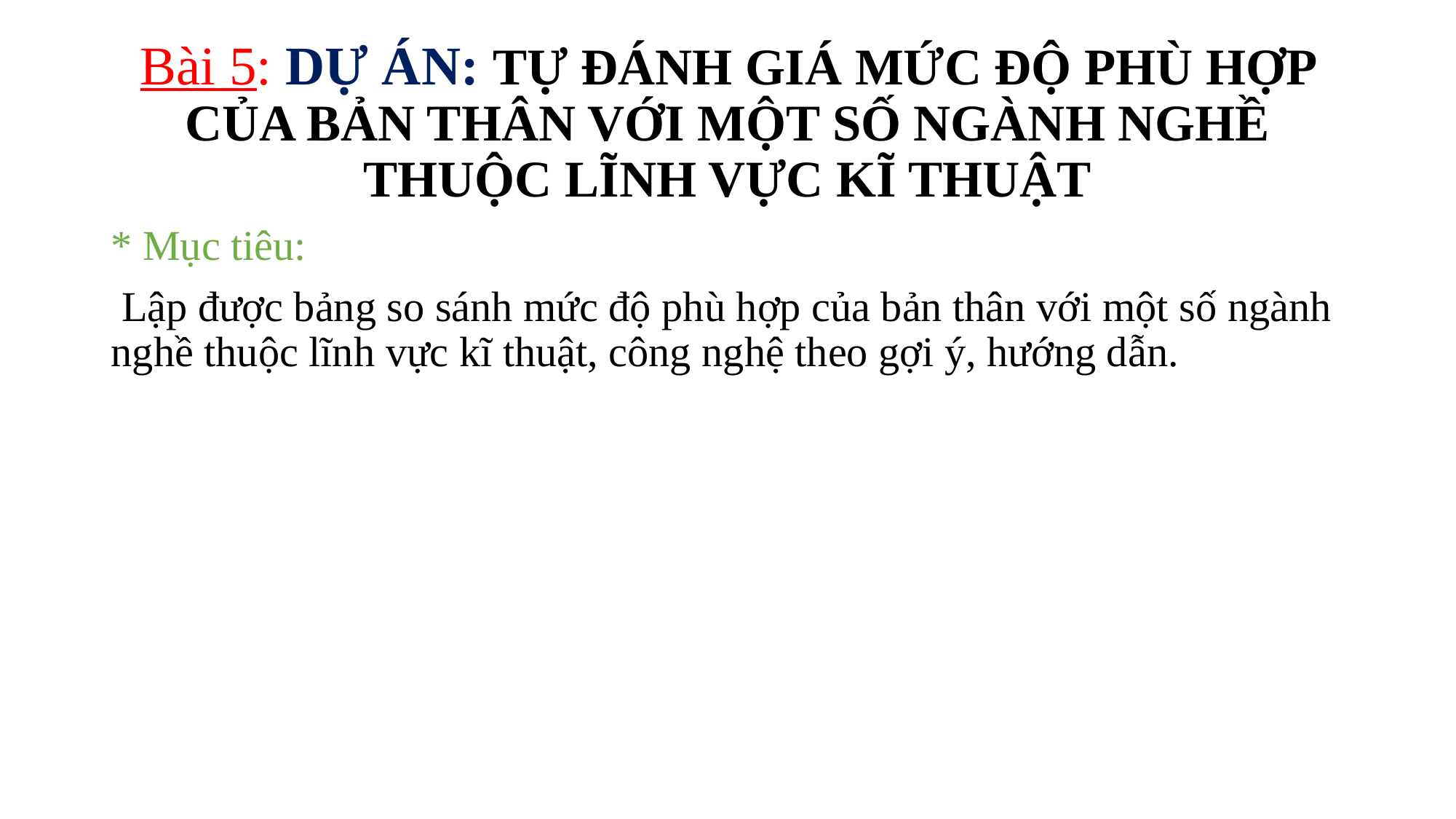

# Bài 5: DỰ ÁN: TỰ ĐÁNH GIÁ MỨC ĐỘ PHÙ HỢP CỦA BẢN THÂN VỚI MỘT SỐ NGÀNH NGHỀ THUỘC LĨNH VỰC KĨ THUẬT
* Mục tiêu:
 Lập được bảng so sánh mức độ phù hợp của bản thân với một số ngành nghề thuộc lĩnh vực kĩ thuật, công nghệ theo gợi ý, hướng dẫn.